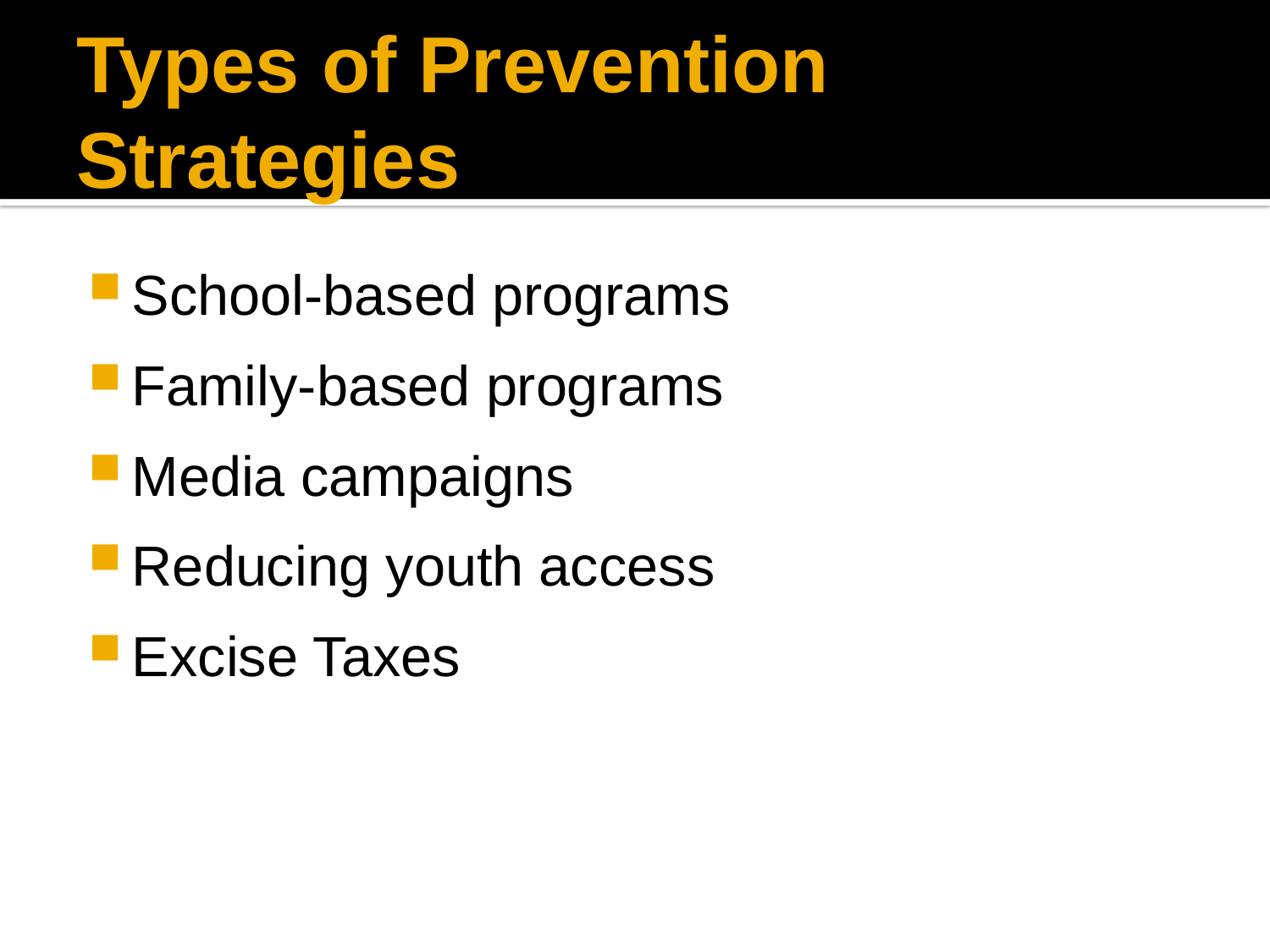

School-based programs
Family-based programs
Media campaigns
Reducing youth access
Excise Taxes

Types of Prevention Strategies